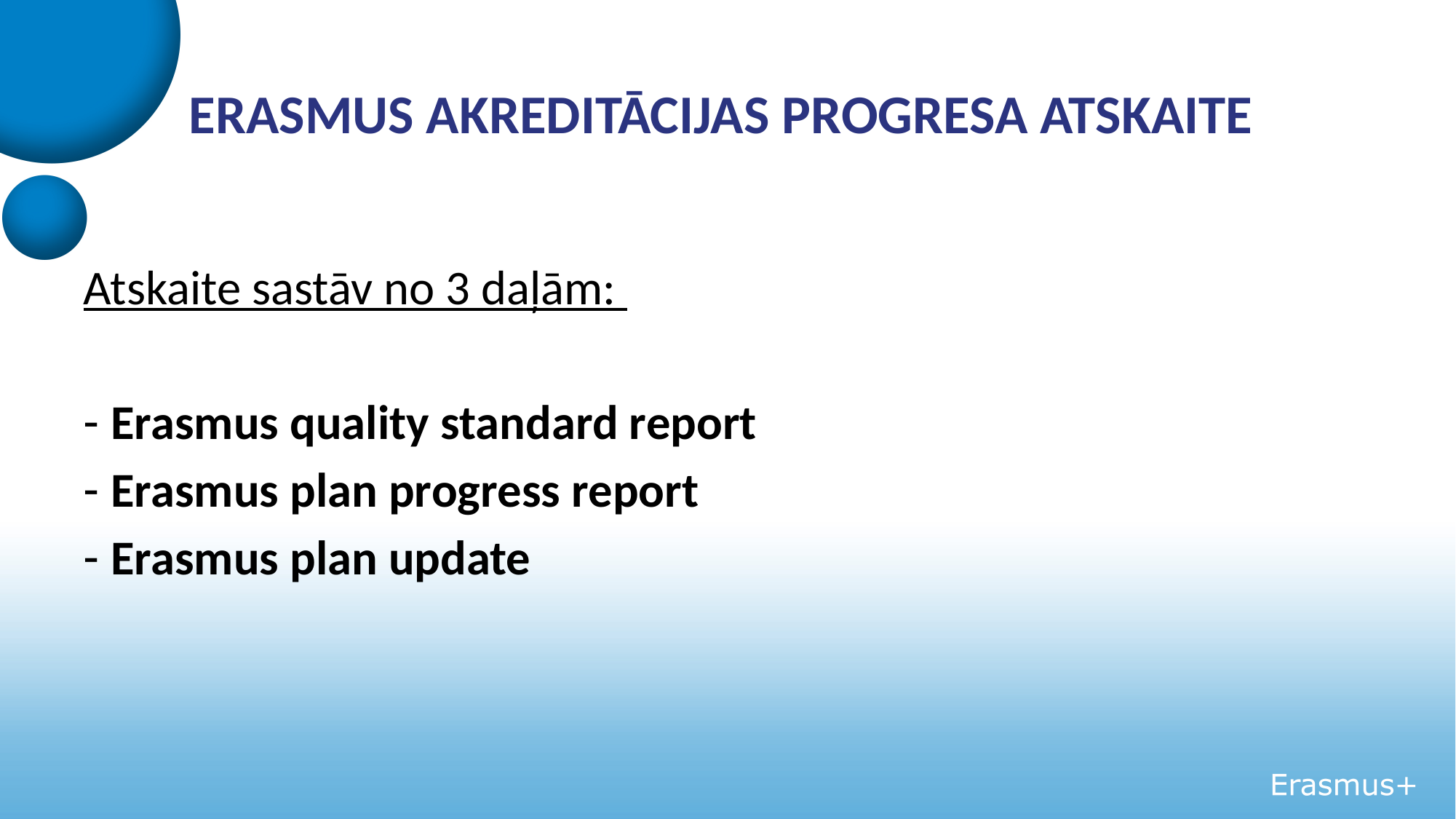

# ERASMUS AKREDITĀCIJAS PROGRESA ATSKAITE

Atskaite sastāv no 3 daļām:

Erasmus quality standard report
Erasmus plan progress report
Erasmus plan update